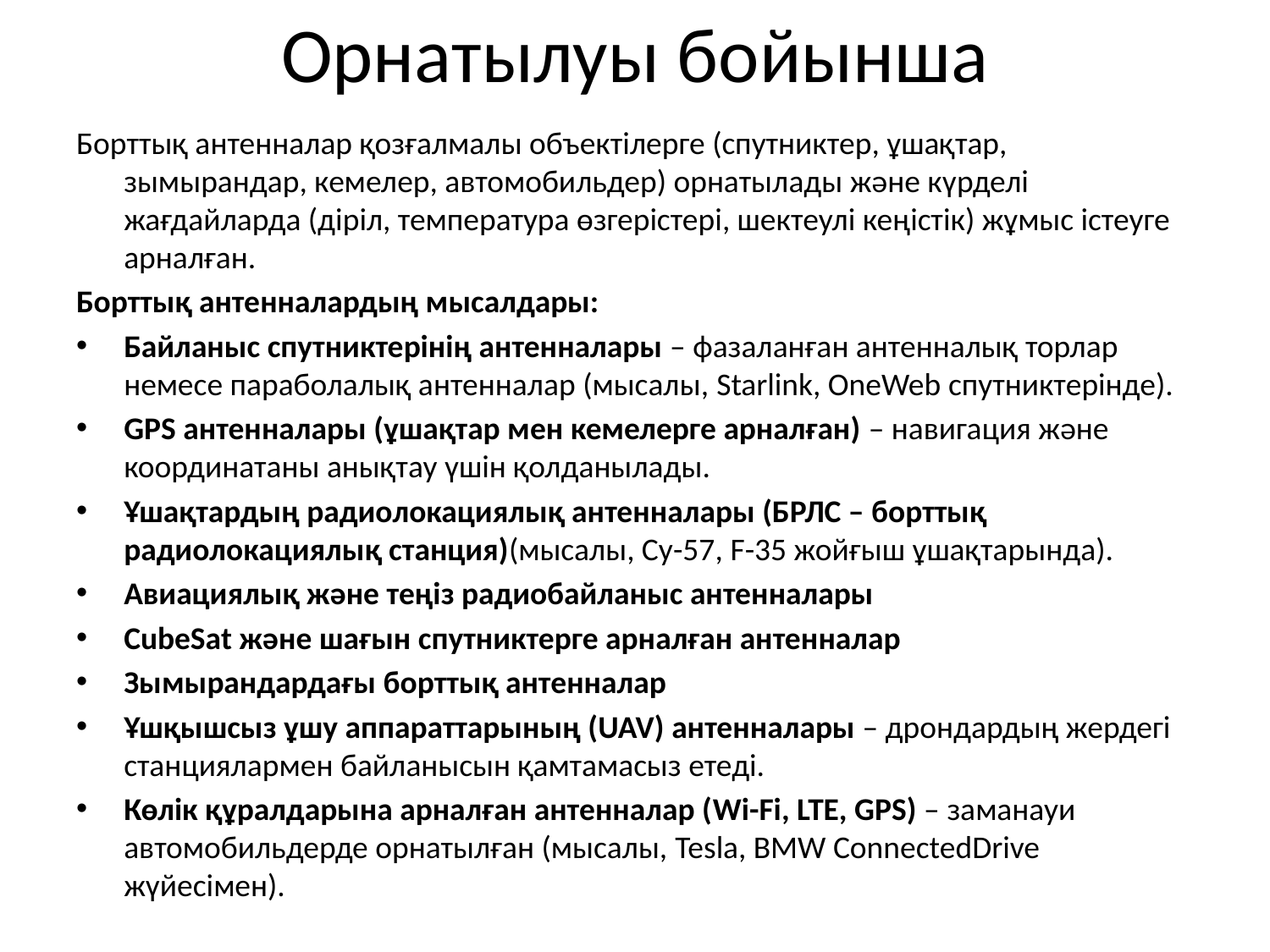

# Орнатылуы бойынша
Борттық антенналар қозғалмалы объектілерге (спутниктер, ұшақтар, зымырандар, кемелер, автомобильдер) орнатылады және күрделі жағдайларда (діріл, температура өзгерістері, шектеулі кеңістік) жұмыс істеуге арналған.
Борттық антенналардың мысалдары:
Байланыс спутниктерінің антенналары – фазаланған антенналық торлар немесе параболалық антенналар (мысалы, Starlink, OneWeb спутниктерінде).
GPS антенналары (ұшақтар мен кемелерге арналған) – навигация және координатаны анықтау үшін қолданылады.
Ұшақтардың радиолокациялық антенналары (БРЛС – борттық радиолокациялық станция)(мысалы, Су-57, F-35 жойғыш ұшақтарында).
Авиациялық және теңіз радиобайланыс антенналары
CubeSat және шағын спутниктерге арналған антенналар
Зымырандардағы борттық антенналар
Ұшқышсыз ұшу аппараттарының (UAV) антенналары – дрондардың жердегі станциялармен байланысын қамтамасыз етеді.
Көлік құралдарына арналған антенналар (Wi-Fi, LTE, GPS) – заманауи автомобильдерде орнатылған (мысалы, Tesla, BMW ConnectedDrive жүйесімен).